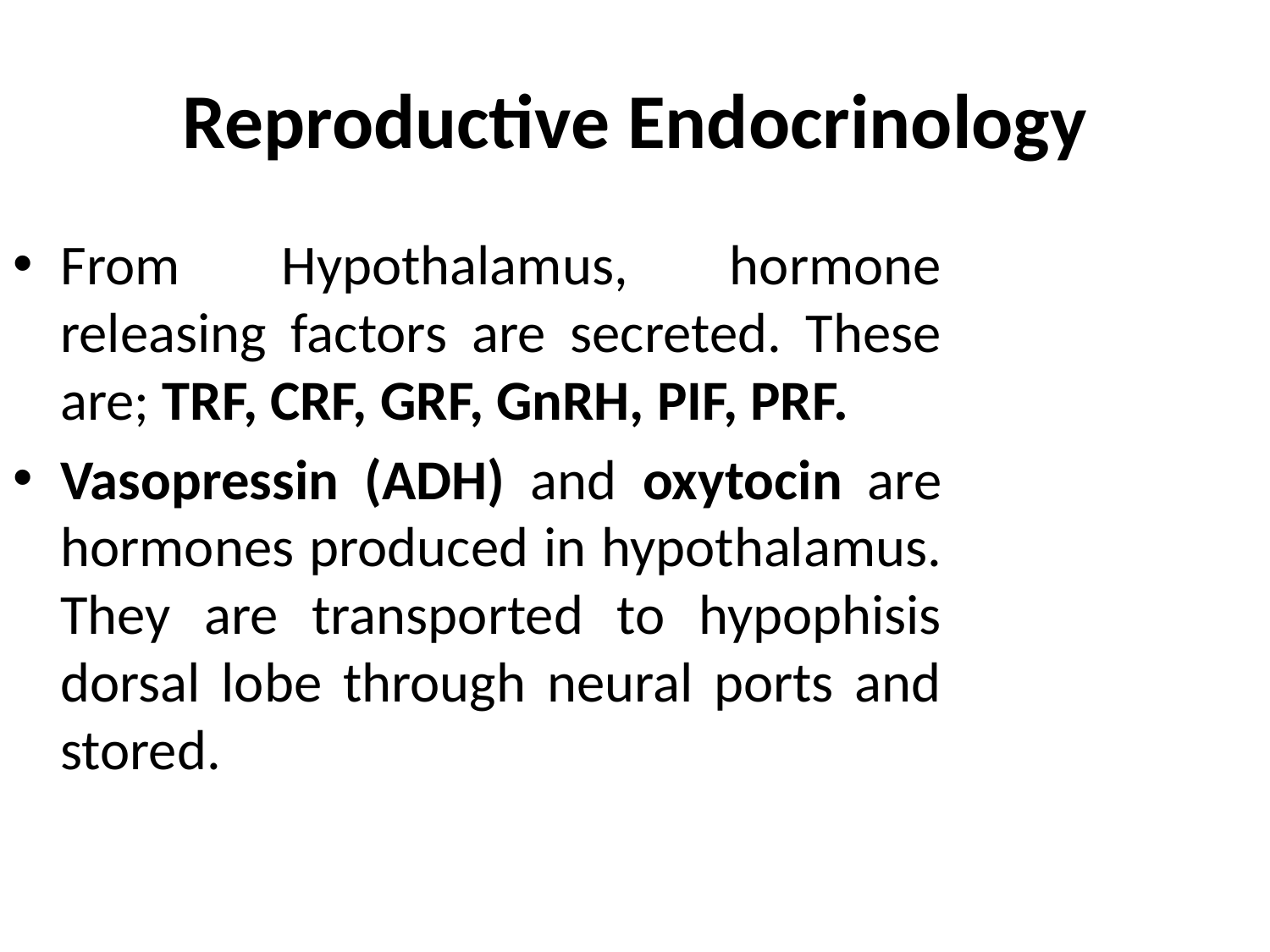

# Reproductive Endocrinology
From Hypothalamus, hormone releasing factors are secreted. These are; TRF, CRF, GRF, GnRH, PIF, PRF.
Vasopressin (ADH) and oxytocin are hormones produced in hypothalamus. They are transported to hypophisis dorsal lobe through neural ports and stored.